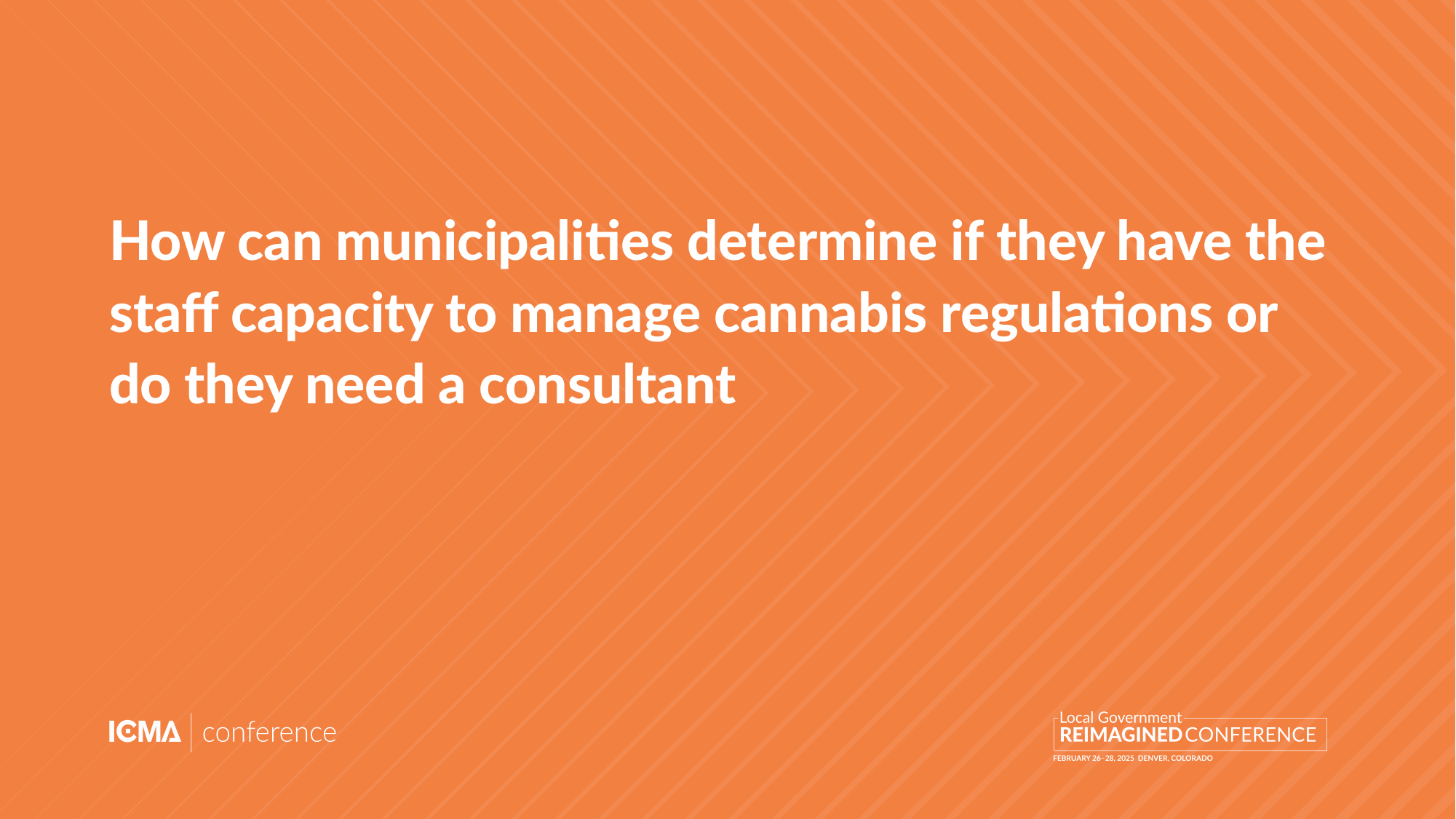

# How can municipalities determine if they have the staff capacity to manage cannabis regulations or do they need a consultant